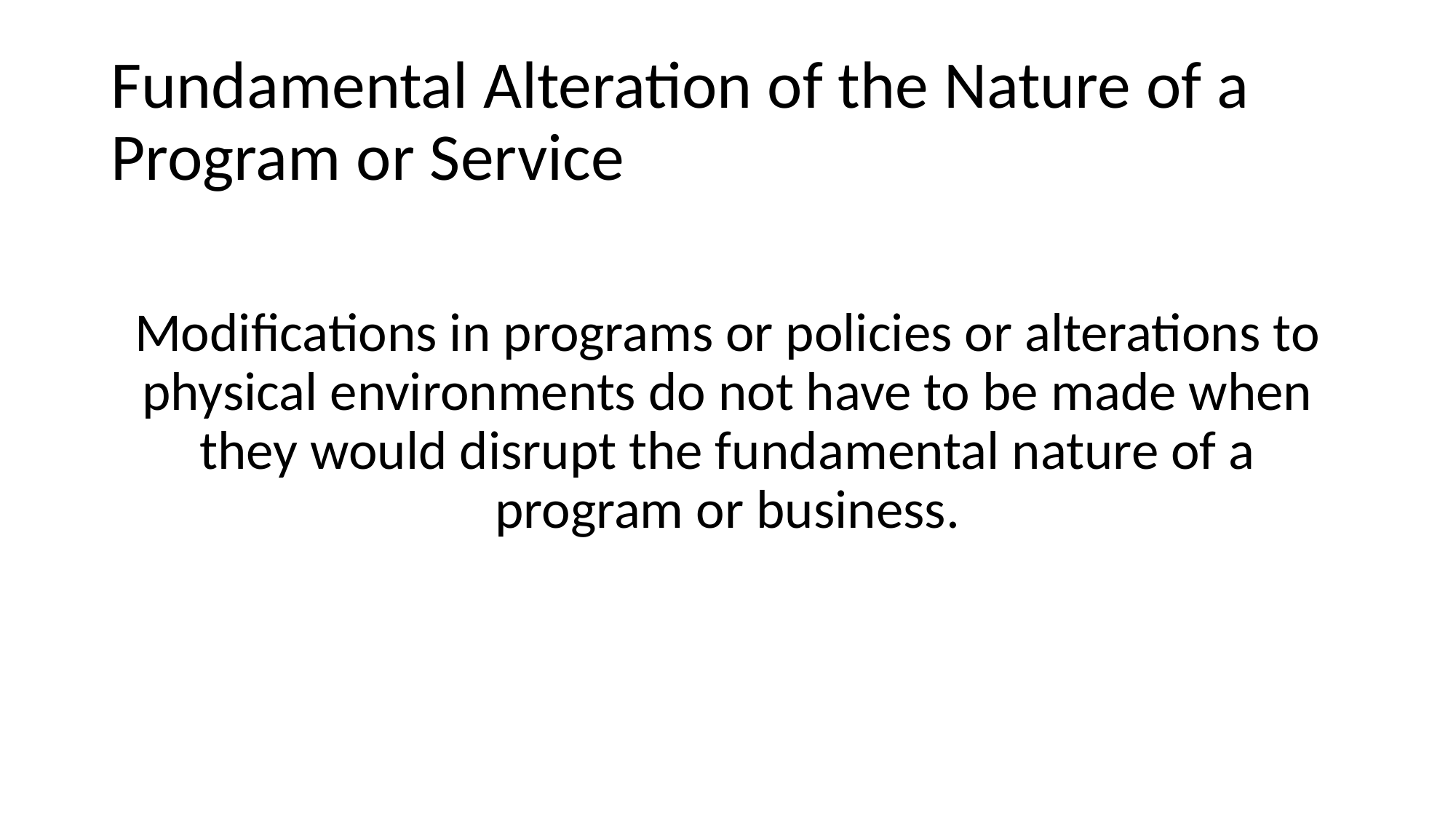

# Fundamental Alteration of the Nature of a Program or Service

Modifications in programs or policies or alterations to physical environments do not have to be made when they would disrupt the fundamental nature of a program or business.